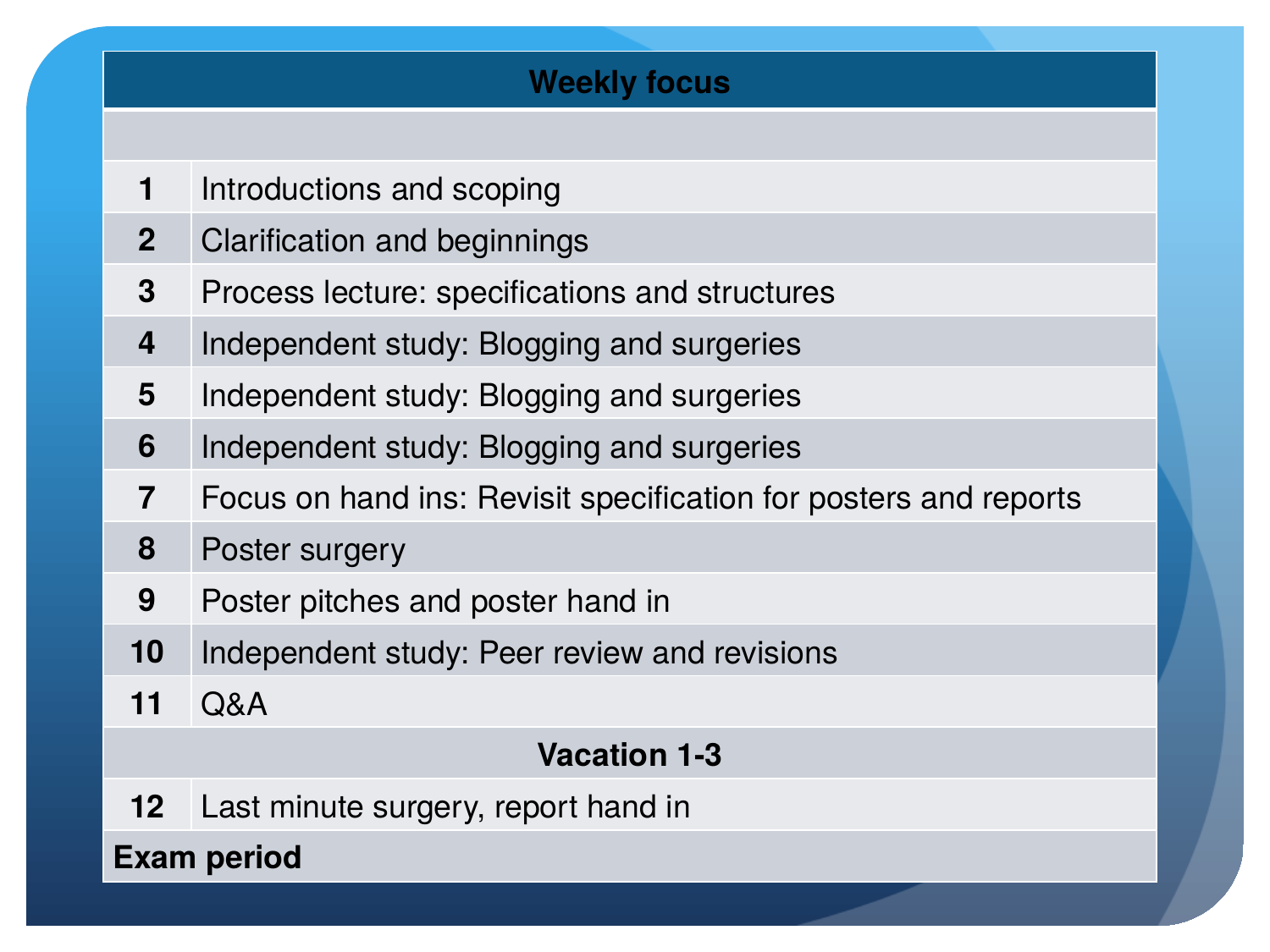

| Weekly focus |  |
| --- | --- |
|  |  |
| 1 | Introductions and scoping |
| 2 | Clarification and beginnings |
| 3 | Process lecture: specifications and structures |
| 4 | Independent study: Blogging and surgeries |
| 5 | Independent study: Blogging and surgeries |
| 6 | Independent study: Blogging and surgeries |
| 7 | Focus on hand ins: Revisit specification for posters and reports |
| 8 | Poster surgery |
| 9 | Poster pitches and poster hand in |
| 10 | Independent study: Peer review and revisions |
| 11 | Q&A |
| Vacation 1-3 |  |
| 12 | Last minute surgery, report hand in |
| Exam period |  |